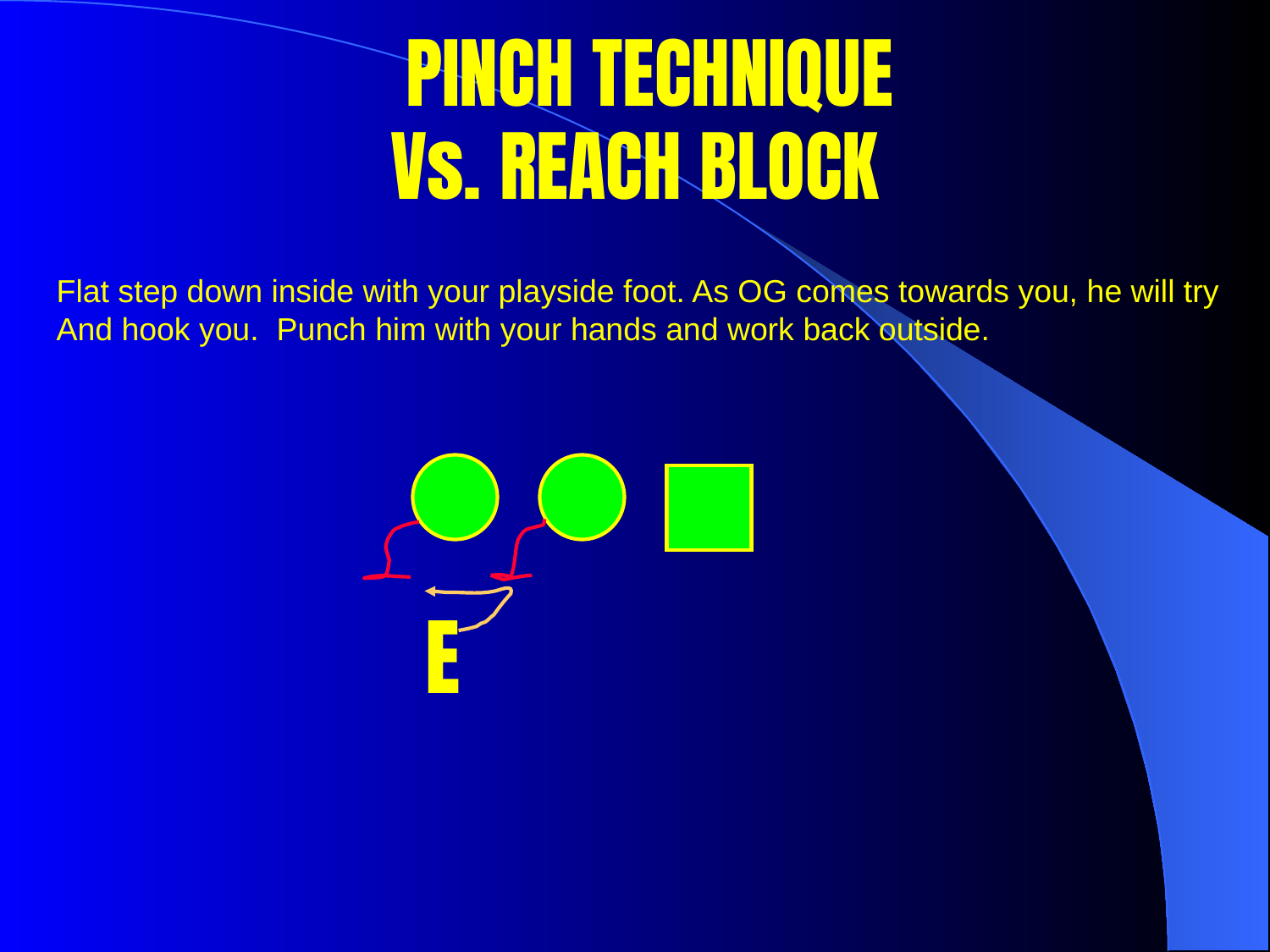

# PINCH TECHNIQUE Vs. REACH BLOCK
Flat step down inside with your playside foot. As OG comes towards you, he will try
And hook you.  Punch him with your hands and work back outside.

E